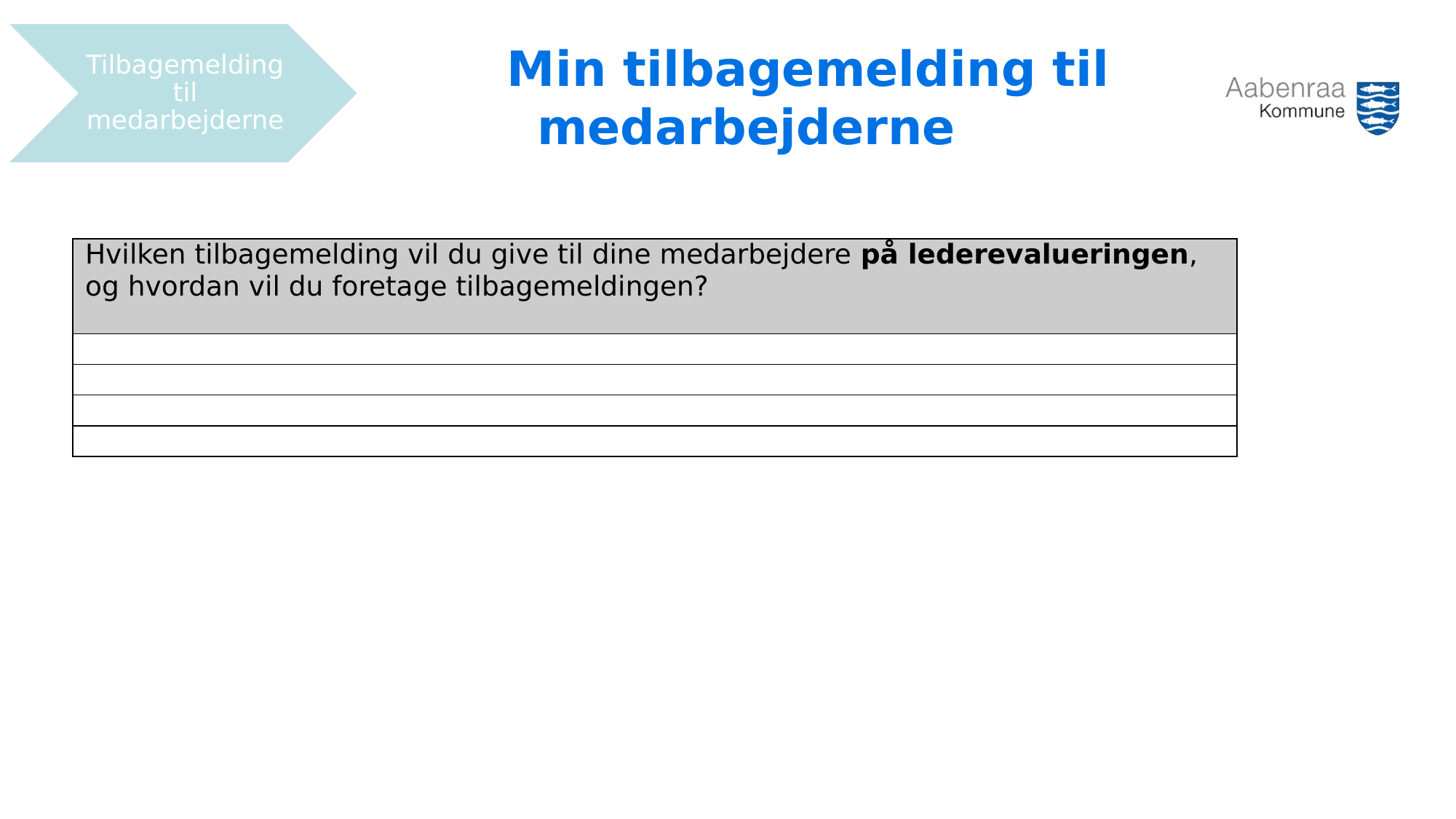

Tilbagemelding til medarbejderne
# Min tilbagemelding til medarbejderne
| Hvilken tilbagemelding vil du give til dine medarbejdere på lederevalueringen, og hvordan vil du foretage tilbagemeldingen? |
| --- |
|  |
|  |
|  |
|  |